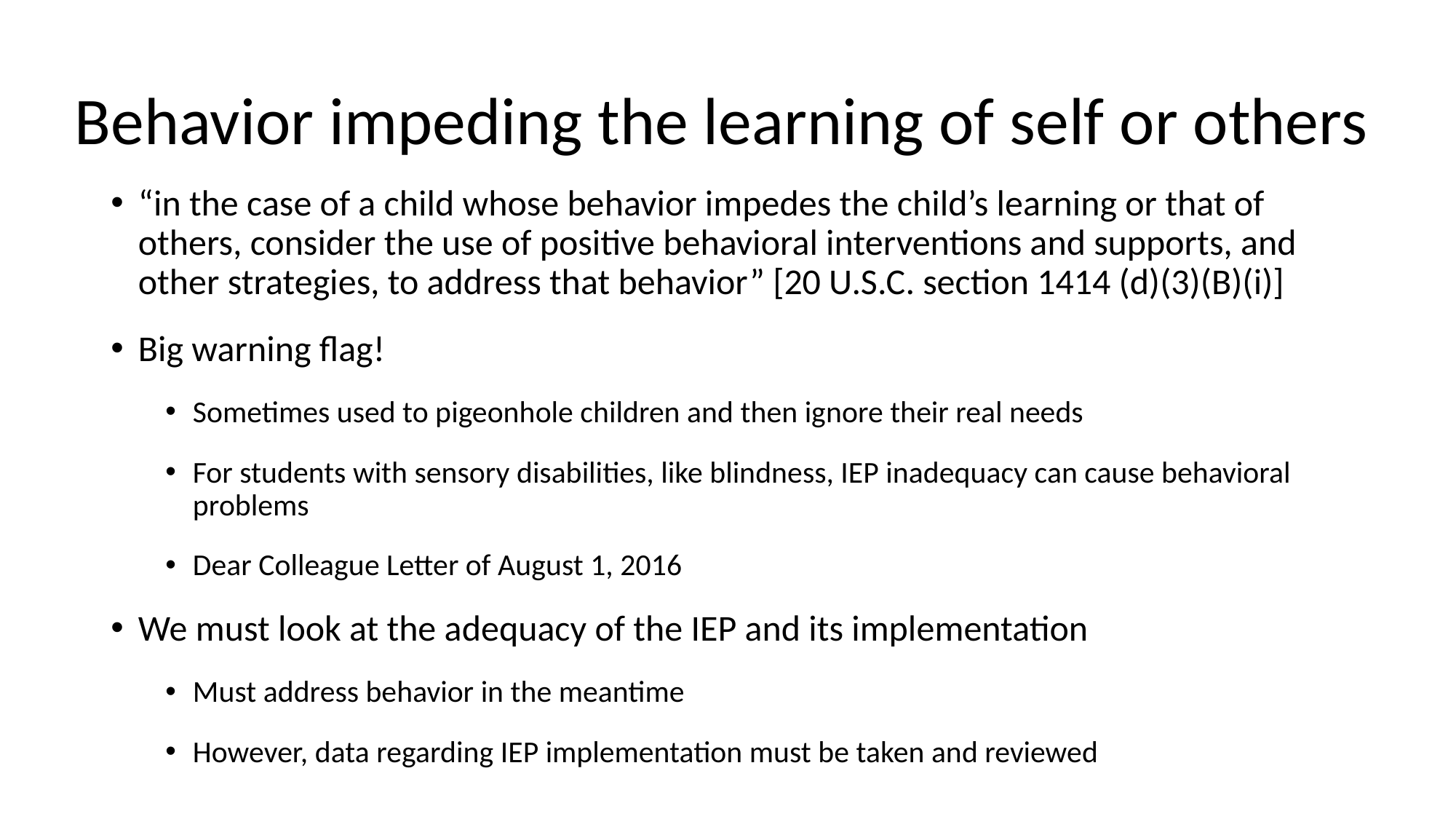

# Behavior impeding the learning of self or others
“in the case of a child whose behavior impedes the child’s learning or that of others, consider the use of positive behavioral interventions and supports, and other strategies, to address that behavior” [20 U.S.C. section 1414 (d)(3)(B)(i)]
Big warning flag!
Sometimes used to pigeonhole children and then ignore their real needs
For students with sensory disabilities, like blindness, IEP inadequacy can cause behavioral problems
Dear Colleague Letter of August 1, 2016
We must look at the adequacy of the IEP and its implementation
Must address behavior in the meantime
However, data regarding IEP implementation must be taken and reviewed